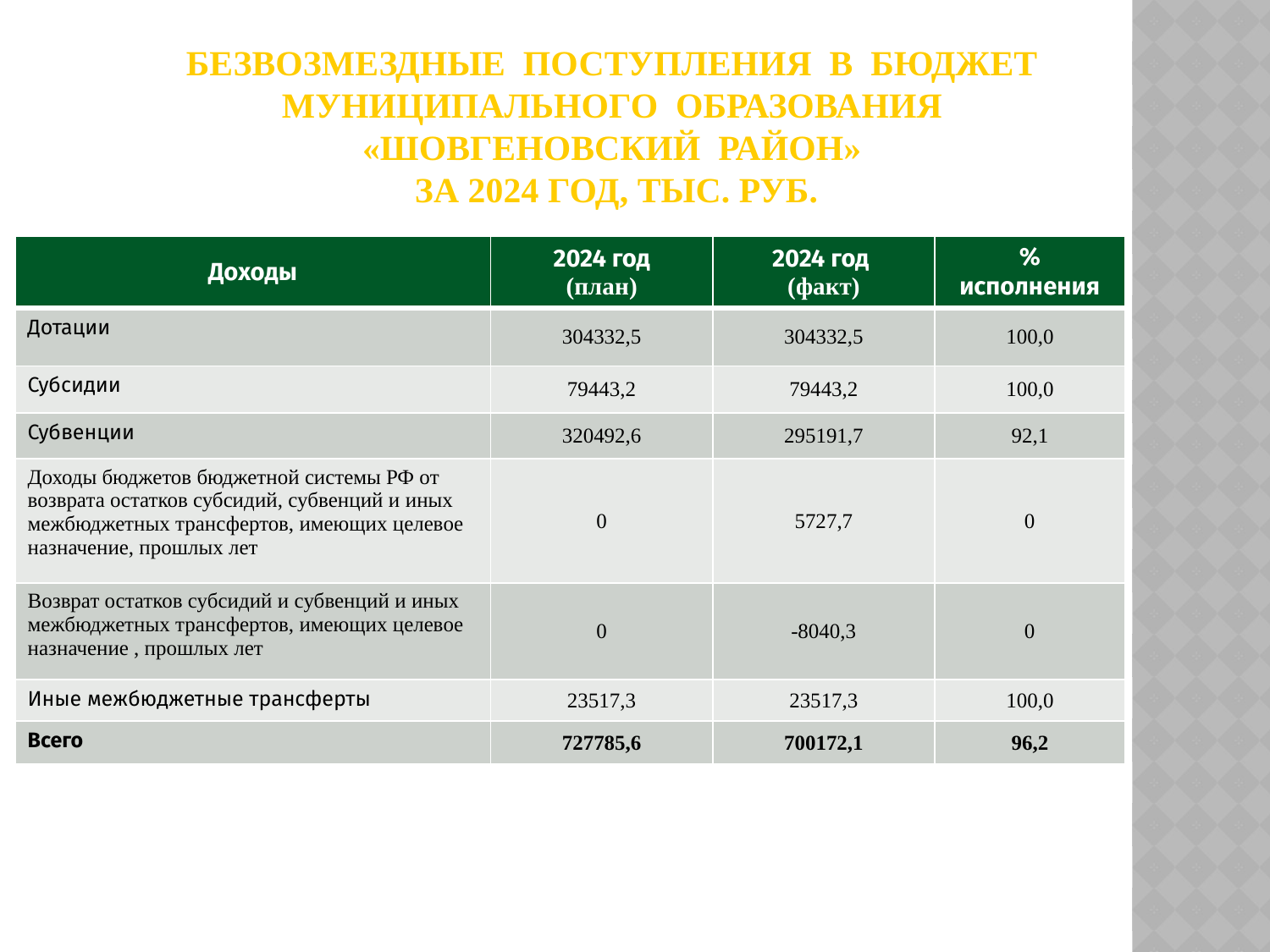

# Безвозмездные  поступления  в  бюджет муниципального  образования «ШОВГЕНОВский  район» за 2024 год, тыс. руб.
| Доходы | 2024 год (план) | 2024 год (факт) | % исполнения |
| --- | --- | --- | --- |
| Дотации | 304332,5 | 304332,5 | 100,0 |
| Субсидии | 79443,2 | 79443,2 | 100,0 |
| Субвенции | 320492,6 | 295191,7 | 92,1 |
| Доходы бюджетов бюджетной системы РФ от возврата остатков субсидий, субвенций и иных межбюджетных трансфертов, имеющих целевое назначение, прошлых лет | 0 | 5727,7 | 0 |
| Возврат остатков субсидий и субвенций и иных межбюджетных трансфертов, имеющих целевое назначение , прошлых лет | 0 | -8040,3 | 0 |
| Иные межбюджетные трансферты | 23517,3 | 23517,3 | 100,0 |
| Всего | 727785,6 | 700172,1 | 96,2 |